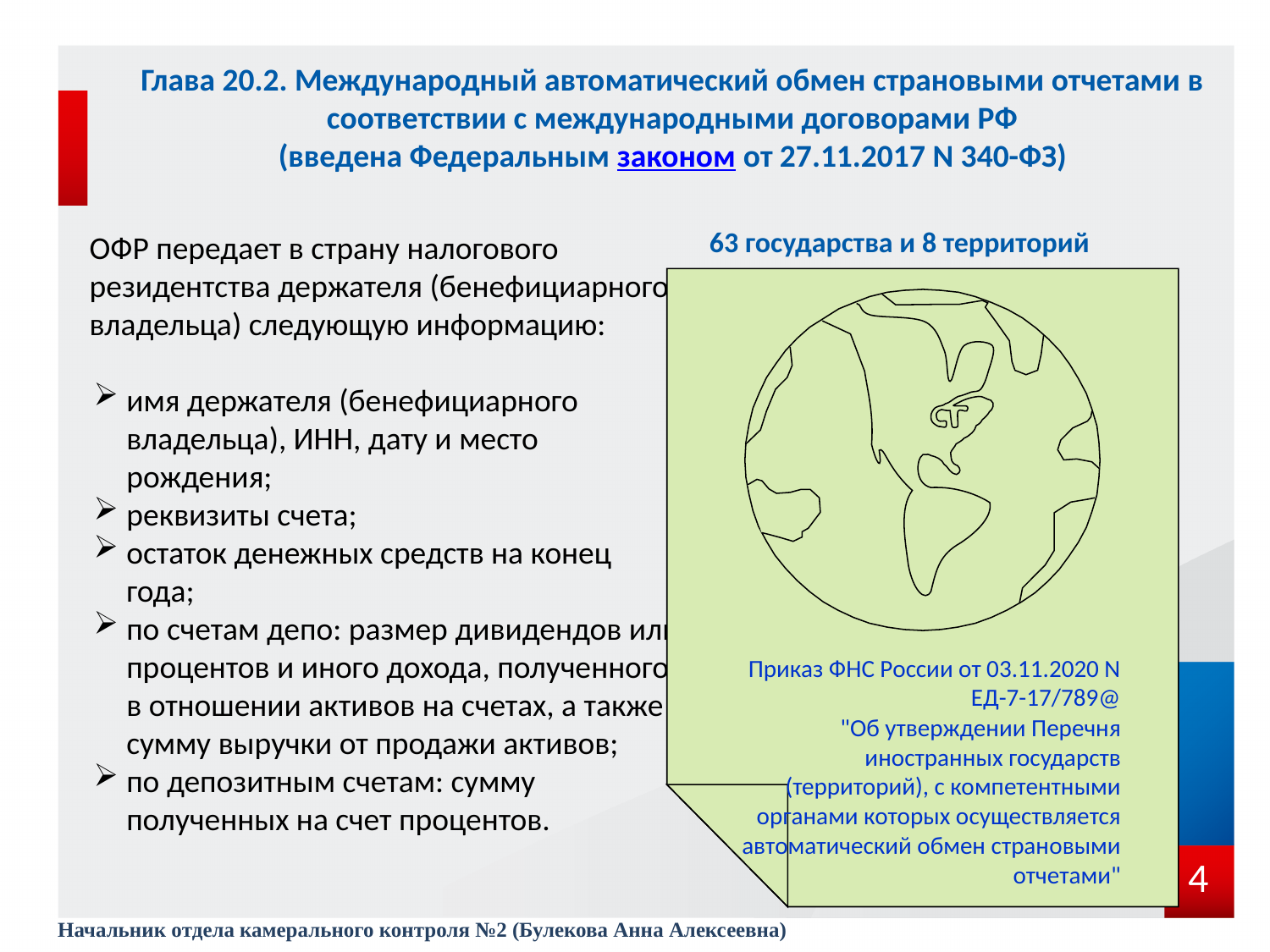

# Глава 20.2. Международный автоматический обмен страновыми отчетами в соответствии с международными договорами РФ (введена Федеральным законом от 27.11.2017 N 340-ФЗ)
ОФР передает в страну налогового резидентства держателя (бенефициарного владельца) следующую информацию:

имя держателя (бенефициарного владельца), ИНН, дату и место рождения;
реквизиты счета;
остаток денежных средств на конец года;
по счетам депо: размер дивидендов или процентов и иного дохода, полученного в отношении активов на счетах, а также сумму выручки от продажи активов;
по депозитным счетам: сумму полученных на счет процентов.

63 государства и 8 территорий
Приказ ФНС России от 03.11.2020 N ЕД-7-17/789@
"Об утверждении Перечня иностранных государств (территорий), с компетентными органами которых осуществляется автоматический обмен страновыми отчетами"

4
Начальник отдела камерального контроля №2 (Булекова Анна Алексеевна)